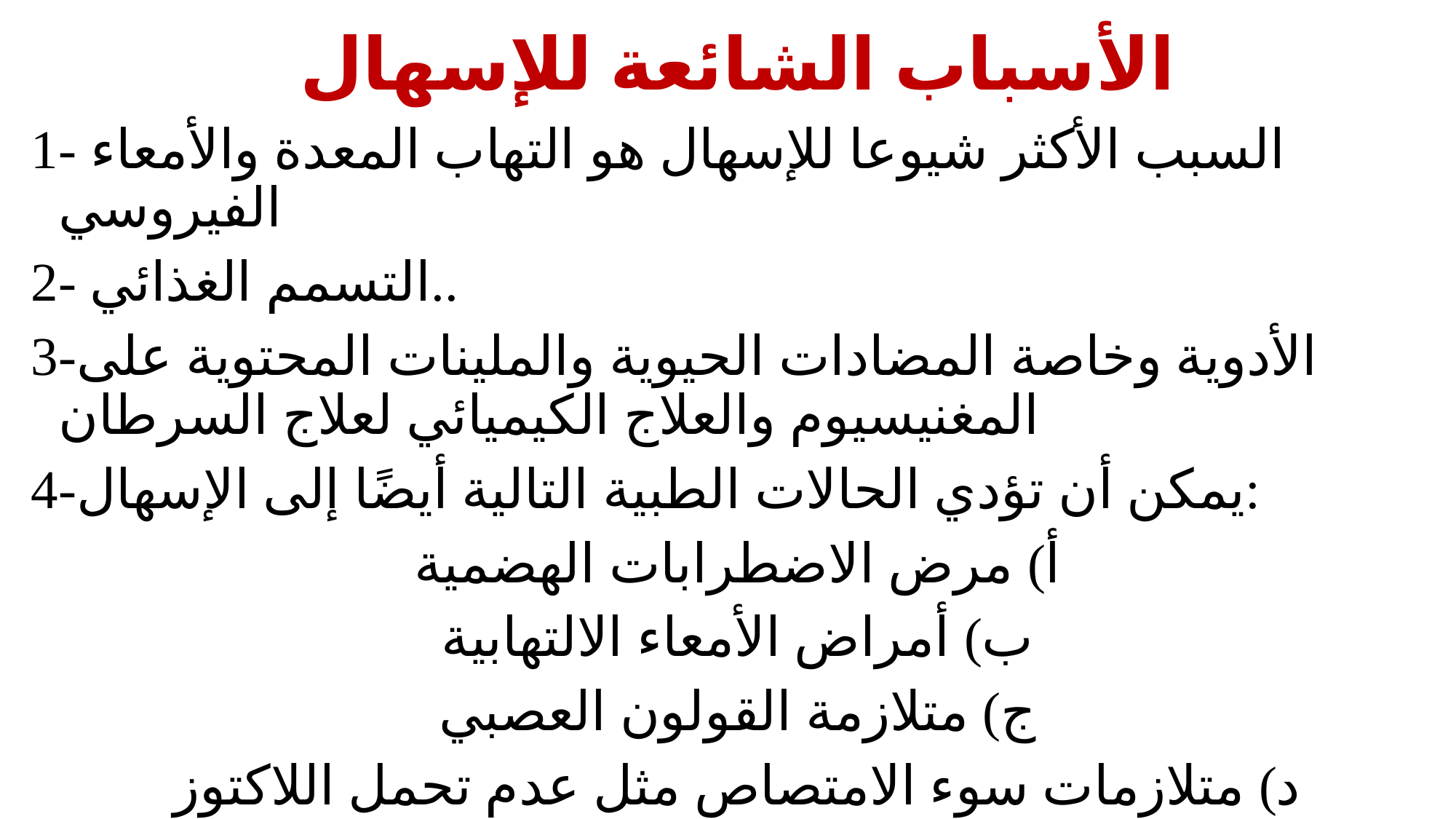

الأسباب الشائعة للإسهال
1- السبب الأكثر شيوعا للإسهال هو التهاب المعدة والأمعاء الفيروسي
2- التسمم الغذائي..
3-الأدوية وخاصة المضادات الحيوية والملينات المحتوية على المغنيسيوم والعلاج الكيميائي لعلاج السرطان
4-يمكن أن تؤدي الحالات الطبية التالية أيضًا إلى الإسهال:
أ) مرض الاضطرابات الهضمية
ب) أمراض الأمعاء الالتهابية
ج) متلازمة القولون العصبي
د) متلازمات سوء الامتصاص مثل عدم تحمل اللاكتوز